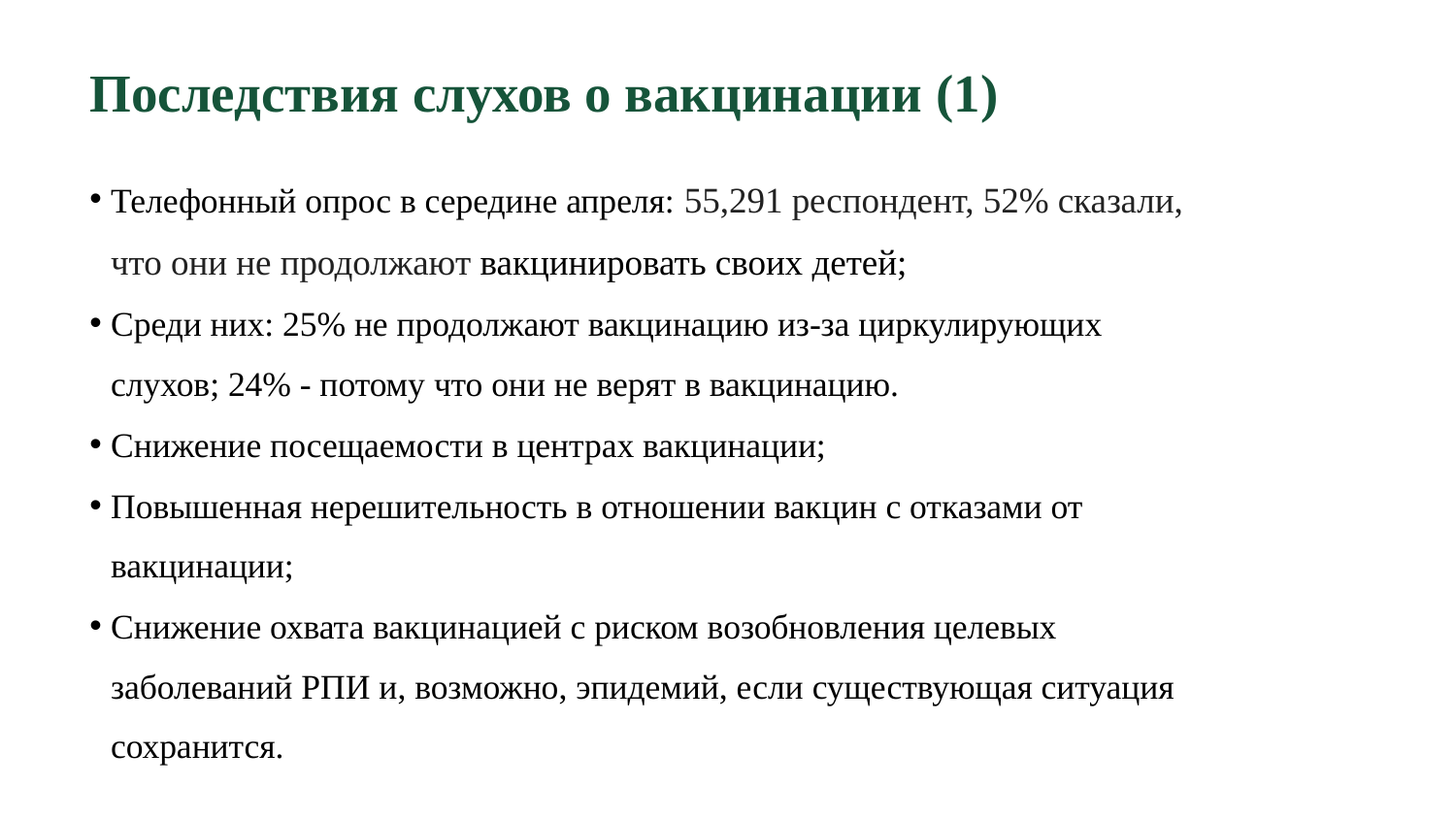

# Последствия слухов о вакцинации (1)
Телефонный опрос в середине апреля: 55,291 респондент, 52% сказали, что они не продолжают вакцинировать своих детей;
Среди них: 25% не продолжают вакцинацию из-за циркулирующих слухов; 24% - потому что они не верят в вакцинацию.
Снижение посещаемости в центрах вакцинации;
Повышенная нерешительность в отношении вакцин с отказами от вакцинации;
Снижение охвата вакцинацией с риском возобновления целевых заболеваний РПИ и, возможно, эпидемий, если существующая ситуация сохранится.